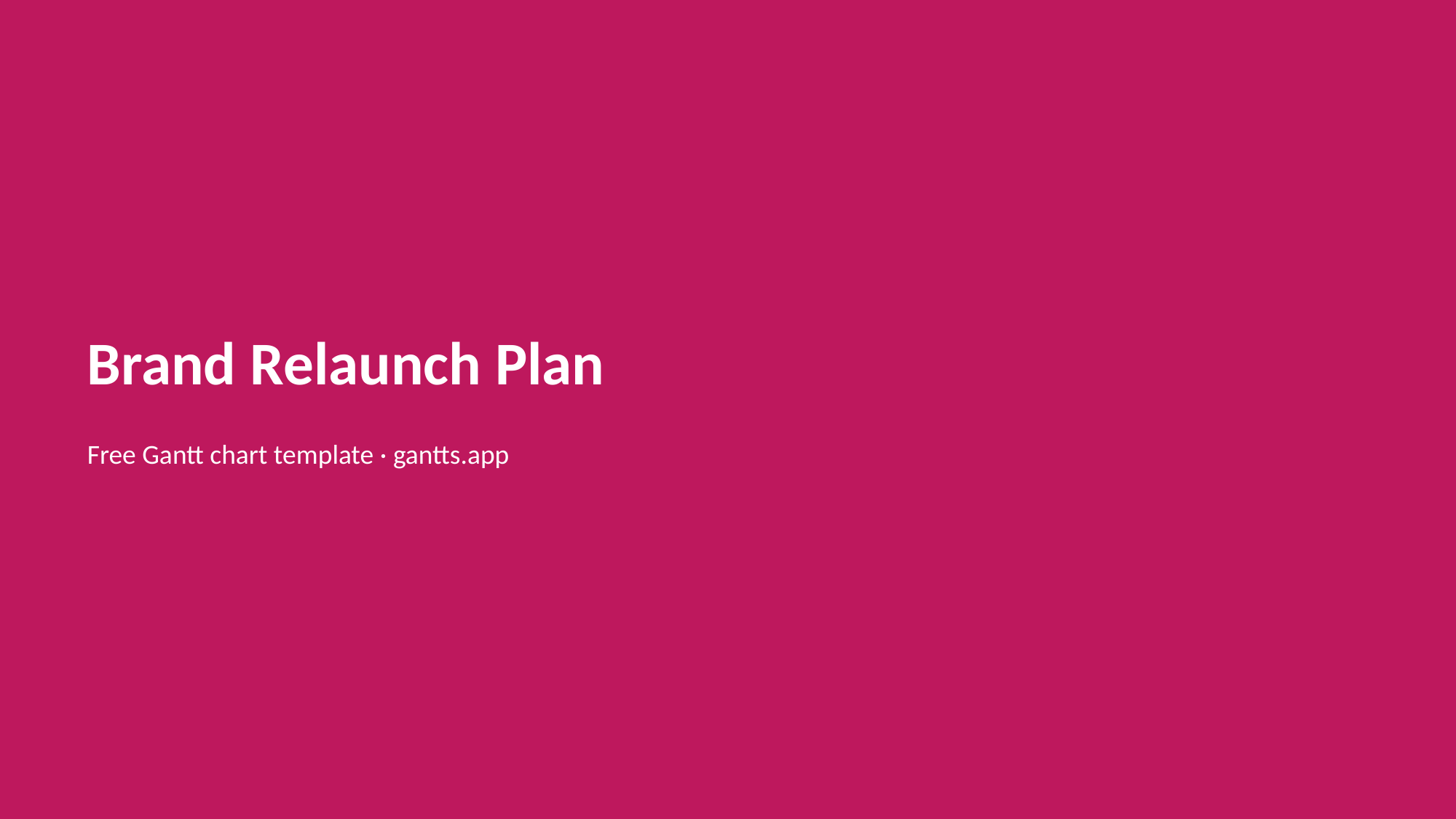

Brand Relaunch Plan
Free Gantt chart template · gantts.app